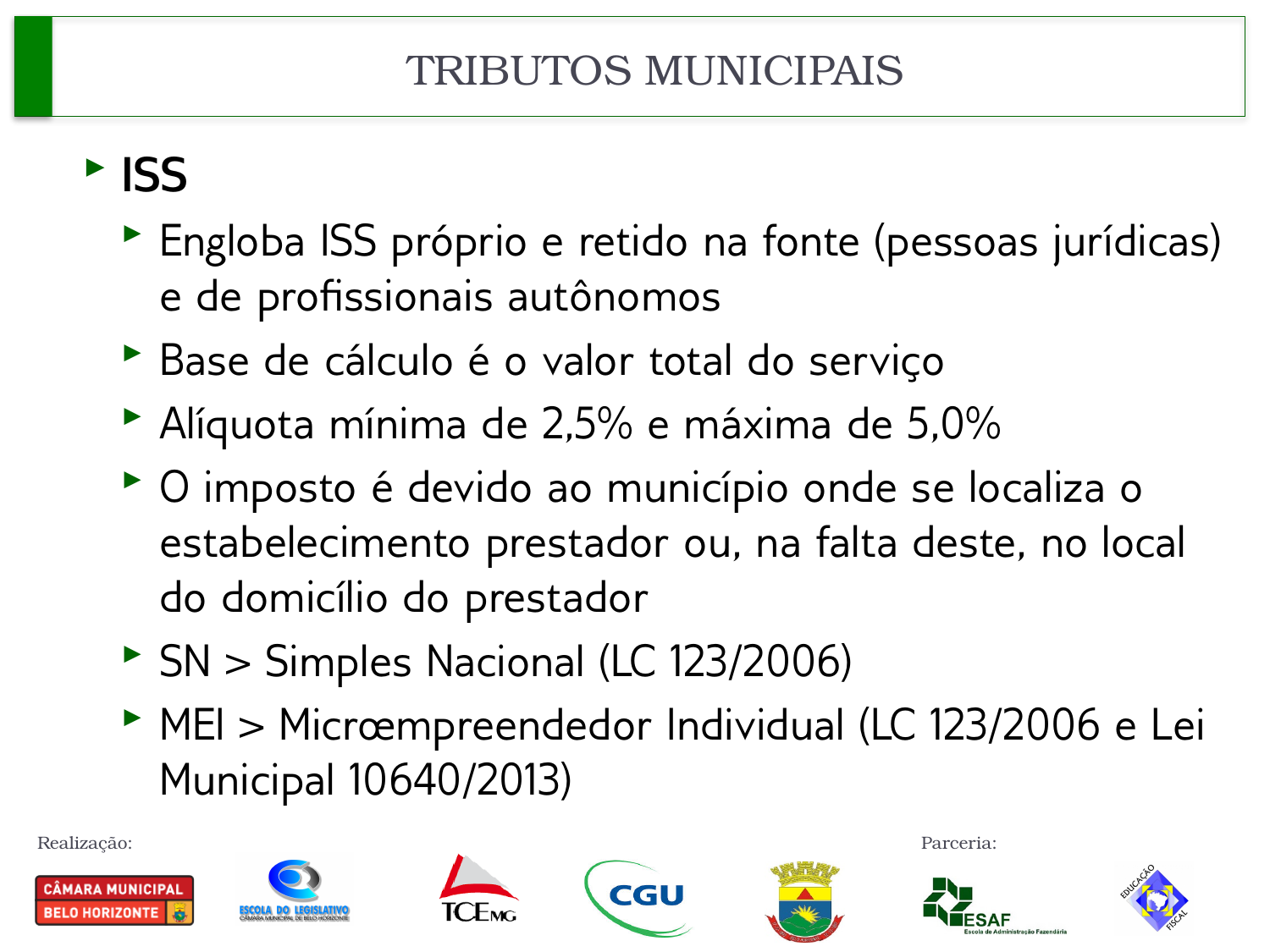

# TRIBUTOS MUNICIPAIS
ISS
Engloba ISS próprio e retido na fonte (pessoas jurídicas) e de profissionais autônomos
Base de cálculo é o valor total do serviço
Alíquota mínima de 2,5% e máxima de 5,0%
O imposto é devido ao município onde se localiza o estabelecimento prestador ou, na falta deste, no local do domicílio do prestador
SN > Simples Nacional (LC 123/2006)
MEI > Microempreendedor Individual (LC 123/2006 e Lei Municipal 10640/2013)